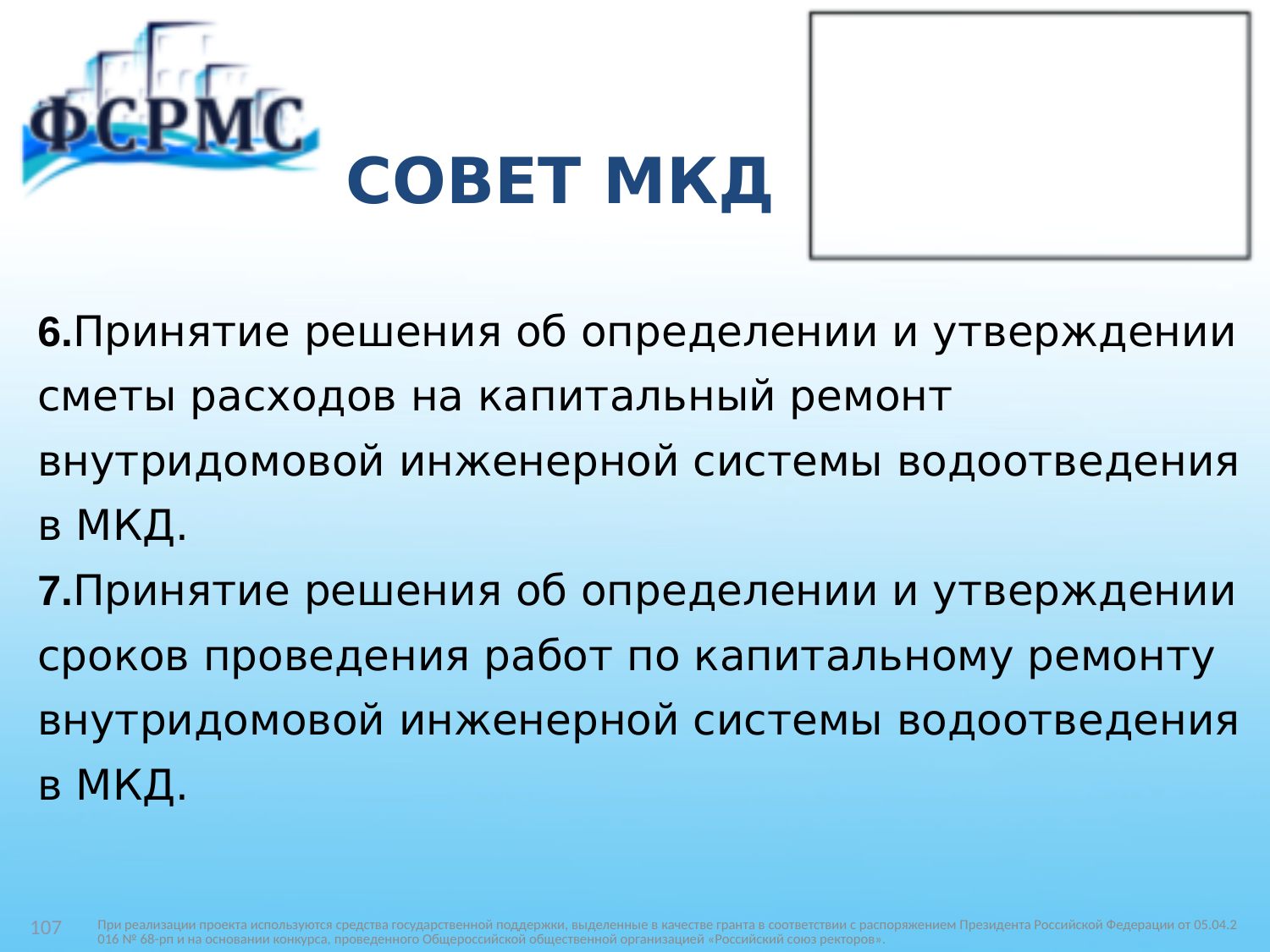

# СОВЕТ МКД
6.Принятие решения об определении и утверждении
сметы расходов на капитальный ремонт
внутридомовой инженерной системы водоотведения
в МКД.
7.Принятие решения об определении и утверждении
сроков проведения работ по капитальному ремонту
внутридомовой инженерной системы водоотведения
в МКД.

При реализации проекта используются средства государственной поддержки, выделенные в качестве гранта в соответствии c распоряжением Президента Российской Федерации от 05.04.2016 № 68-рп и на основании конкурса, проведенного Общероссийской общественной организацией «Российский союз ректоров».
107